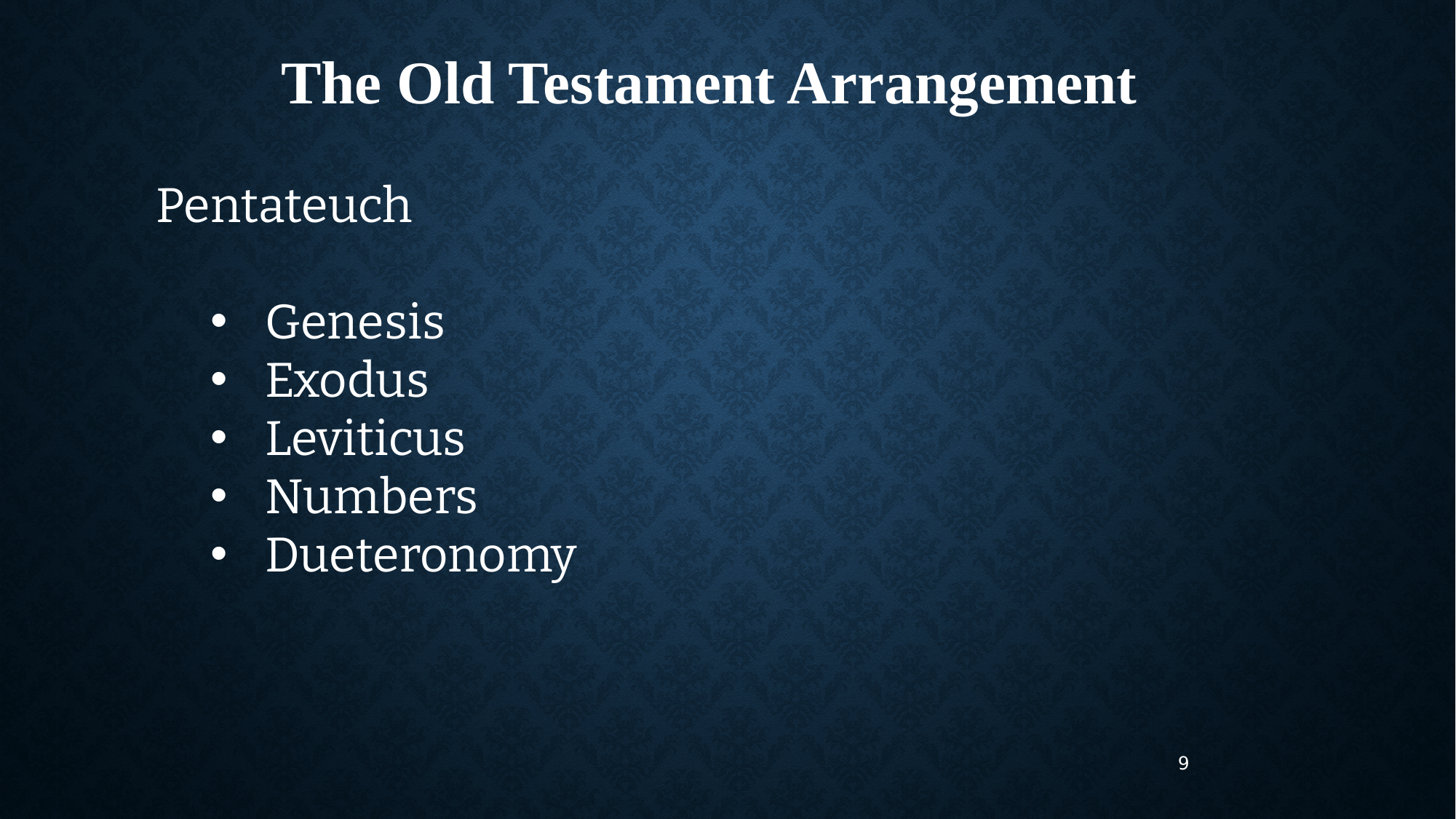

The Old Testament Arrangement
Pentateuch

Genesis
Exodus
Leviticus
Numbers
Dueteronomy

9